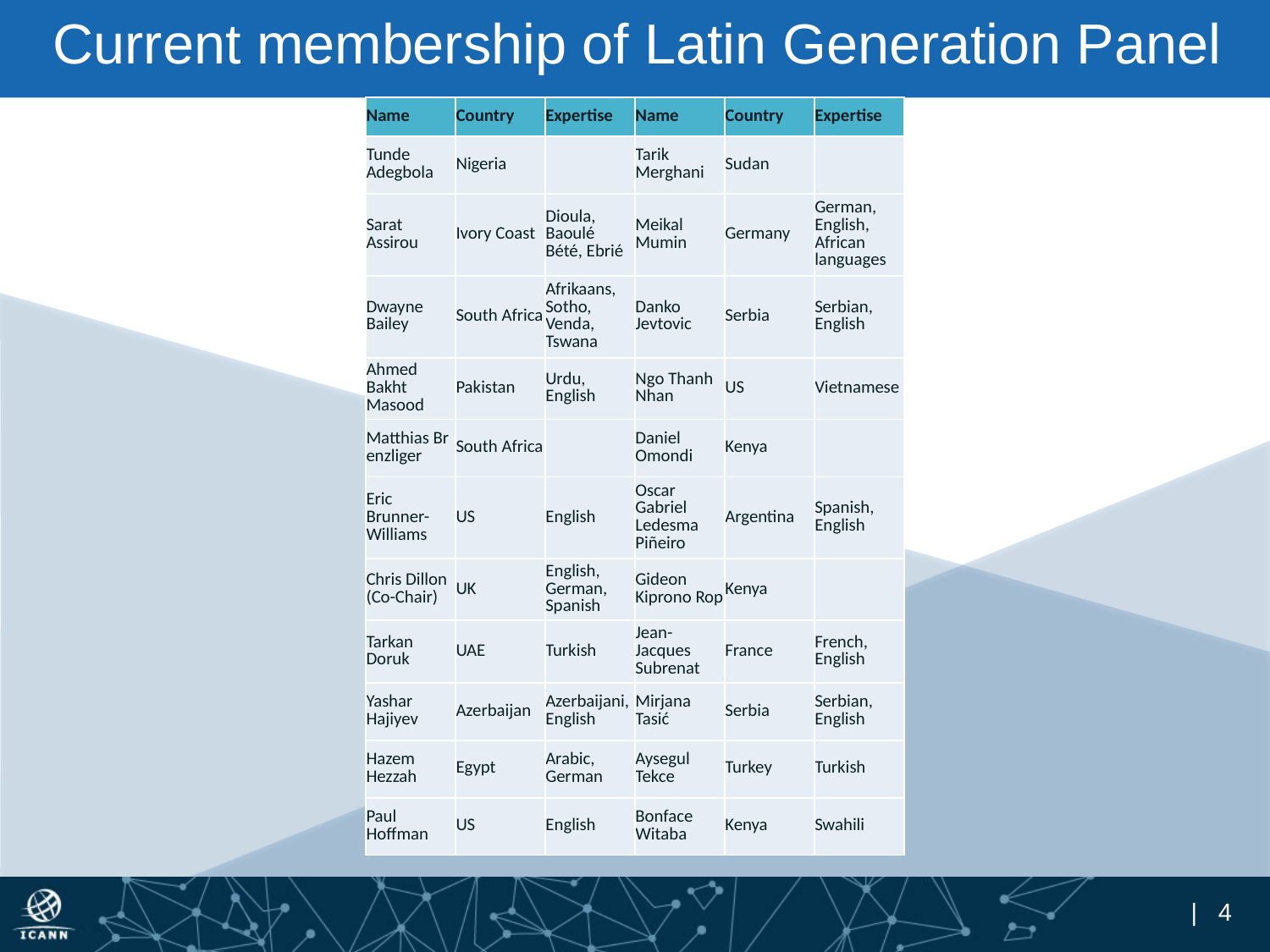

# Current membership of Latin Generation Panel
| Name | Country | Expertise | Name | Country | Expertise |
| --- | --- | --- | --- | --- | --- |
| Tunde Adegbola | Nigeria |  | Tarik Merghani | Sudan |  |
| Sarat Assirou | Ivory Coast | Dioula, Baoulé Bété, Ebrié | Meikal Mumin | Germany | German, English, African languages |
| Dwayne Bailey | South Africa | Afrikaans, Sotho, Venda, Tswana | Danko Jevtovic | Serbia | Serbian, English |
| Ahmed Bakht Masood | Pakistan | Urdu, English | Ngo Thanh Nhan | US | Vietnamese |
| Matthias Brenzliger | South Africa |  | Daniel Omondi | Kenya |  |
| Eric Brunner-Williams | US | English | Oscar Gabriel Ledesma Piñeiro | Argentina | Spanish, English |
| Chris Dillon (Co-Chair) | UK | English, German, Spanish | Gideon Kiprono Rop | Kenya |  |
| Tarkan Doruk | UAE | Turkish | Jean-Jacques Subrenat | France | French, English |
| Yashar Hajiyev | Azerbaijan | Azerbaijani, English | Mirjana Tasić | Serbia | Serbian, English |
| Hazem Hezzah | Egypt | Arabic, German | Aysegul Tekce | Turkey | Turkish |
| Paul Hoffman | US | English | Bonface Witaba | Kenya | Swahili |